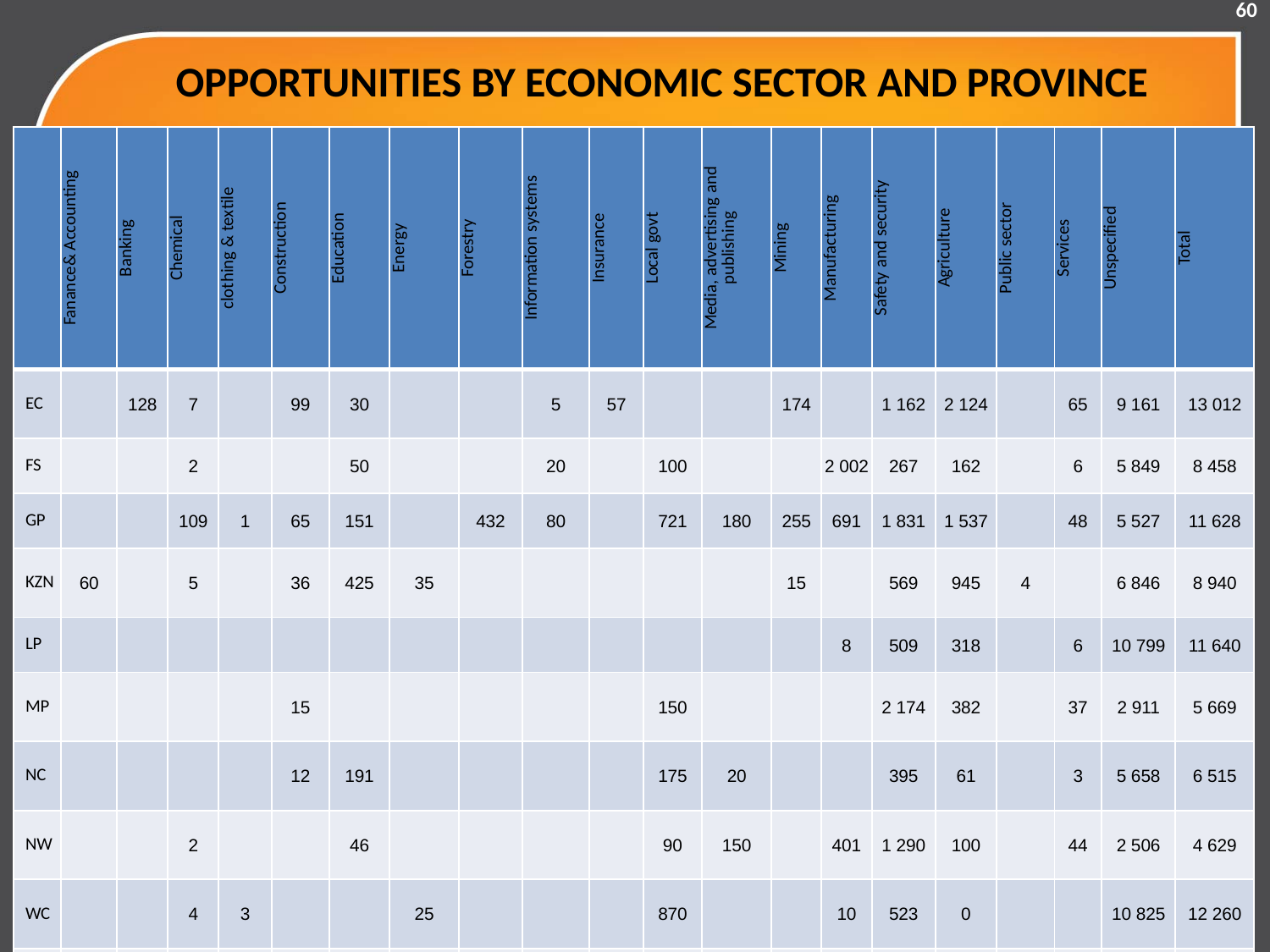

60
# OPPORTUNITIES BY ECONOMIC SECTOR AND PROVINCE
|  | Fanance& Accounting | Banking | Chemical | clothing & textile | Construction | Education | Energy | Forestry | Information systems | Insurance | Local govt | Media, advertising and publishing | Mining | Manufacturing | Safety and security | Agriculture | Public sector | Services | Unspecified | Total |
| --- | --- | --- | --- | --- | --- | --- | --- | --- | --- | --- | --- | --- | --- | --- | --- | --- | --- | --- | --- | --- |
| EC |  | 128 | 7 |  | 99 | 30 |  |  | 5 | 57 |  |  | 174 |  | 1 162 | 2 124 |  | 65 | 9 161 | 13 012 |
| FS |  |  | 2 |  |  | 50 |  |  | 20 |  | 100 |  |  | 2 002 | 267 | 162 |  | 6 | 5 849 | 8 458 |
| GP |  |  | 109 | 1 | 65 | 151 |  | 432 | 80 |  | 721 | 180 | 255 | 691 | 1 831 | 1 537 |  | 48 | 5 527 | 11 628 |
| KZN | 60 |  | 5 |  | 36 | 425 | 35 |  |  |  |  |  | 15 |  | 569 | 945 | 4 |  | 6 846 | 8 940 |
| LP |  |  |  |  |  |  |  |  |  |  |  |  |  | 8 | 509 | 318 |  | 6 | 10 799 | 11 640 |
| MP |  |  |  |  | 15 |  |  |  |  |  | 150 |  |  |  | 2 174 | 382 |  | 37 | 2 911 | 5 669 |
| NC |  |  |  |  | 12 | 191 |  |  |  |  | 175 | 20 |  |  | 395 | 61 |  | 3 | 5 658 | 6 515 |
| NW |  |  | 2 |  |  | 46 |  |  |  |  | 90 | 150 |  | 401 | 1 290 | 100 |  | 44 | 2 506 | 4 629 |
| WC |  |  | 4 | 3 |  |  | 25 |  |  |  | 870 |  |  | 10 | 523 | 0 |  |  | 10 825 | 12 260 |
| Online |  |  |  |  | 10 |  |  |  |  |  |  |  | 50 |  | 2 | 252 |  |  | 717 | 1 031 |
| Total | 60 | 128 | 129 | 4 | 237 | 893 | 60 | 432 | 105 | 57 | 2 106 | 350 | 494 | 3 112 | 8 722 | 5 881 | 4 | 209 | 60 799 | 83 782 |